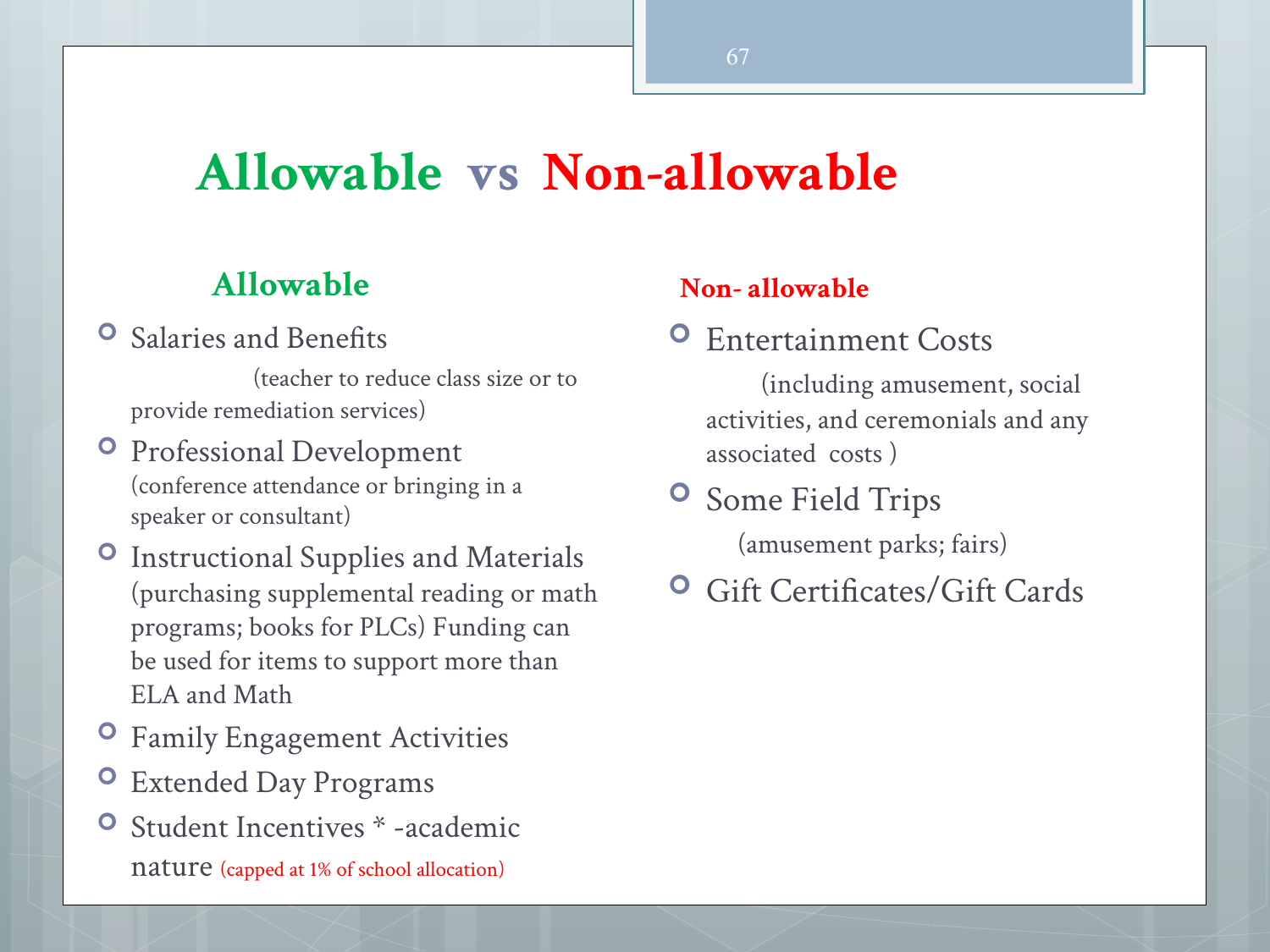

67
# Allowable  vs  Non-allowable
Allowable
Non- allowable
Entertainment Costs                                (including amusement, social activities, and ceremonials and any  associated  costs )
Some Field Trips                                   (amusement parks; fairs)
Gift Certificates/Gift Cards

Salaries and Benefits                                               (teacher to reduce class size or to provide remediation services)
Professional Development                (conference attendance or bringing in a speaker or consultant)
Instructional Supplies and Materials (purchasing supplemental reading or math programs; books for PLCs) Funding can be used for items to support more than ELA and Math
Family Engagement Activities
Extended Day Programs
Student Incentives * -academic nature (capped at 1% of school allocation)